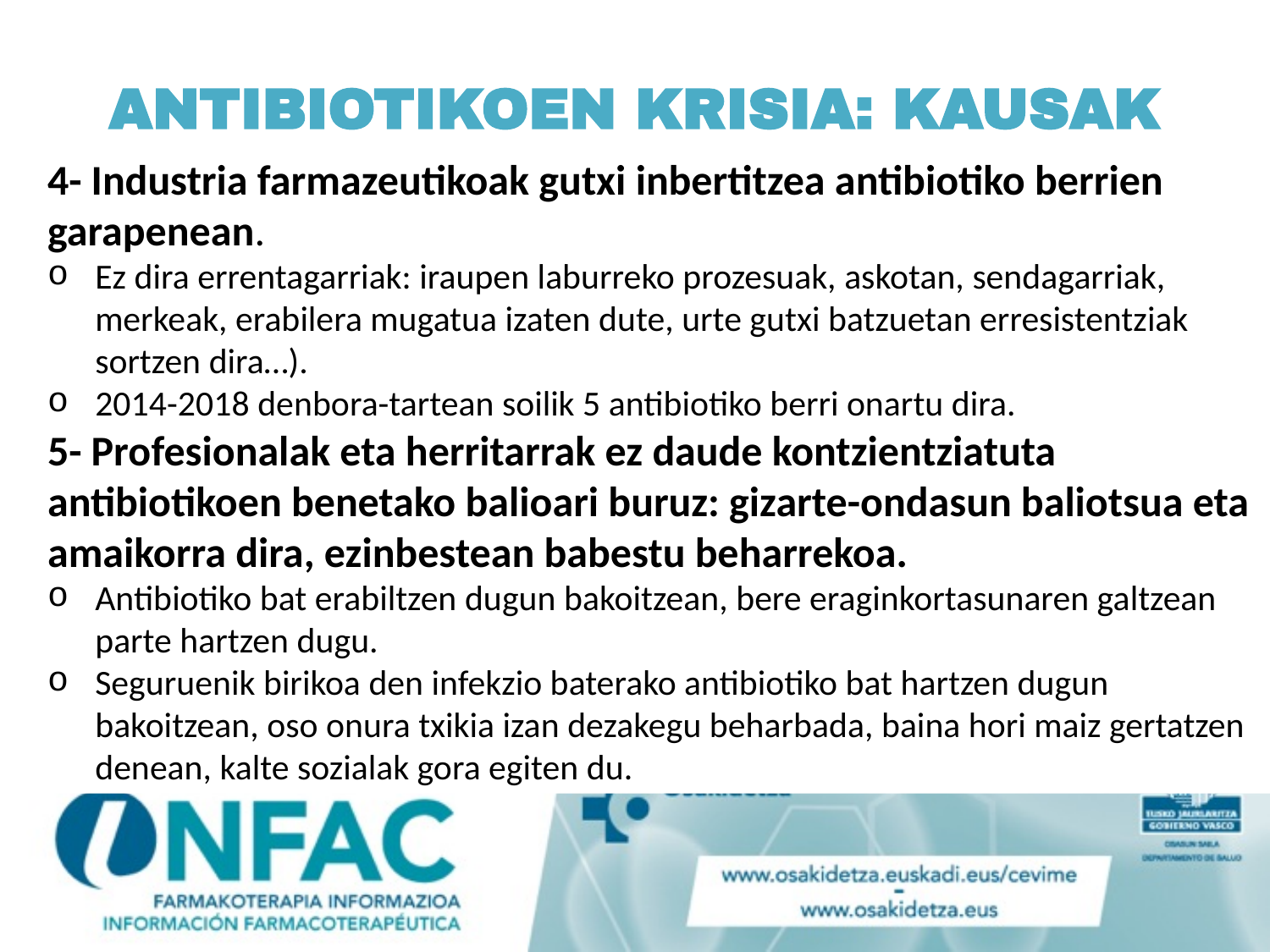

# ANTIBIOTIKOEN KRISIA: KAUSAK
4- Industria farmazeutikoak gutxi inbertitzea antibiotiko berrien garapenean.
Ez dira errentagarriak: iraupen laburreko prozesuak, askotan, sendagarriak, merkeak, erabilera mugatua izaten dute, urte gutxi batzuetan erresistentziak sortzen dira…).
2014-2018 denbora-tartean soilik 5 antibiotiko berri onartu dira.
5- Profesionalak eta herritarrak ez daude kontzientziatuta antibiotikoen benetako balioari buruz: gizarte-ondasun baliotsua eta amaikorra dira, ezinbestean babestu beharrekoa.
Antibiotiko bat erabiltzen dugun bakoitzean, bere eraginkortasunaren galtzean parte hartzen dugu.
Seguruenik birikoa den infekzio baterako antibiotiko bat hartzen dugun bakoitzean, oso onura txikia izan dezakegu beharbada, baina hori maiz gertatzen denean, kalte sozialak gora egiten du.